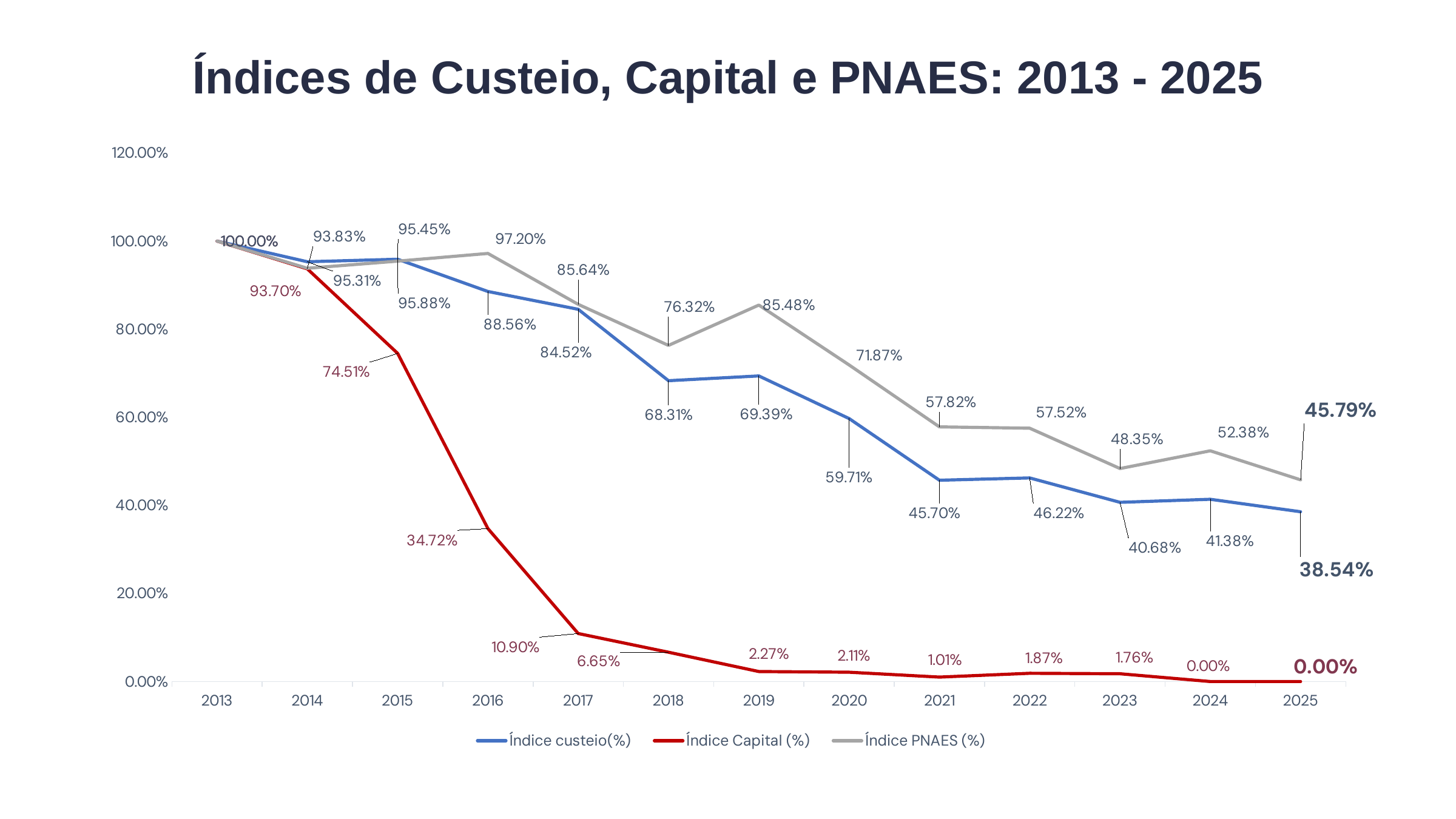

Índices de Custeio, Capital e PNAES: 2013 - 2025

### Chart

| Category | Índice custeio(%) | Índice Capital (%) | Índice PNAES (%) |
|---|---|---|---|
| 2013 | 1.0 | 1.0 | 1.0 |
| 2014 | 0.95312805880779 | 0.936956616553954 | 0.938264713668693 |
| 2015 | 0.958764641813099 | 0.745086694616681 | 0.954493741584485 |
| 2016 | 0.885585689835757 | 0.347185649109215 | 0.971999032301593 |
| 2017 | 0.845170042052551 | 0.108958511713185 | 0.856421414450363 |
| 2018 | 0.683055339281072 | 0.0664861305368993 | 0.763206827410486 |
| 2019 | 0.693876739756932 | 0.0226667692883079 | 0.854767640425316 |
| 2020 | 0.59705132727528 | 0.021140780915415 | 0.718725868476121 |
| 2021 | 0.456995356819385 | 0.0100626871018404 | 0.578212501535534 |
| 2022 | 0.462207929636719 | 0.0186599463893353 | 0.575198613225161 |
| 2023 | 0.406784014242373 | 0.0176191663668696 | 0.483497782846038 |
| 2024 | 0.413765460254169 | 0.0 | 0.523765031850288 |
| 2025 | 0.38539999999999996 | 0.0 | 0.4579 |